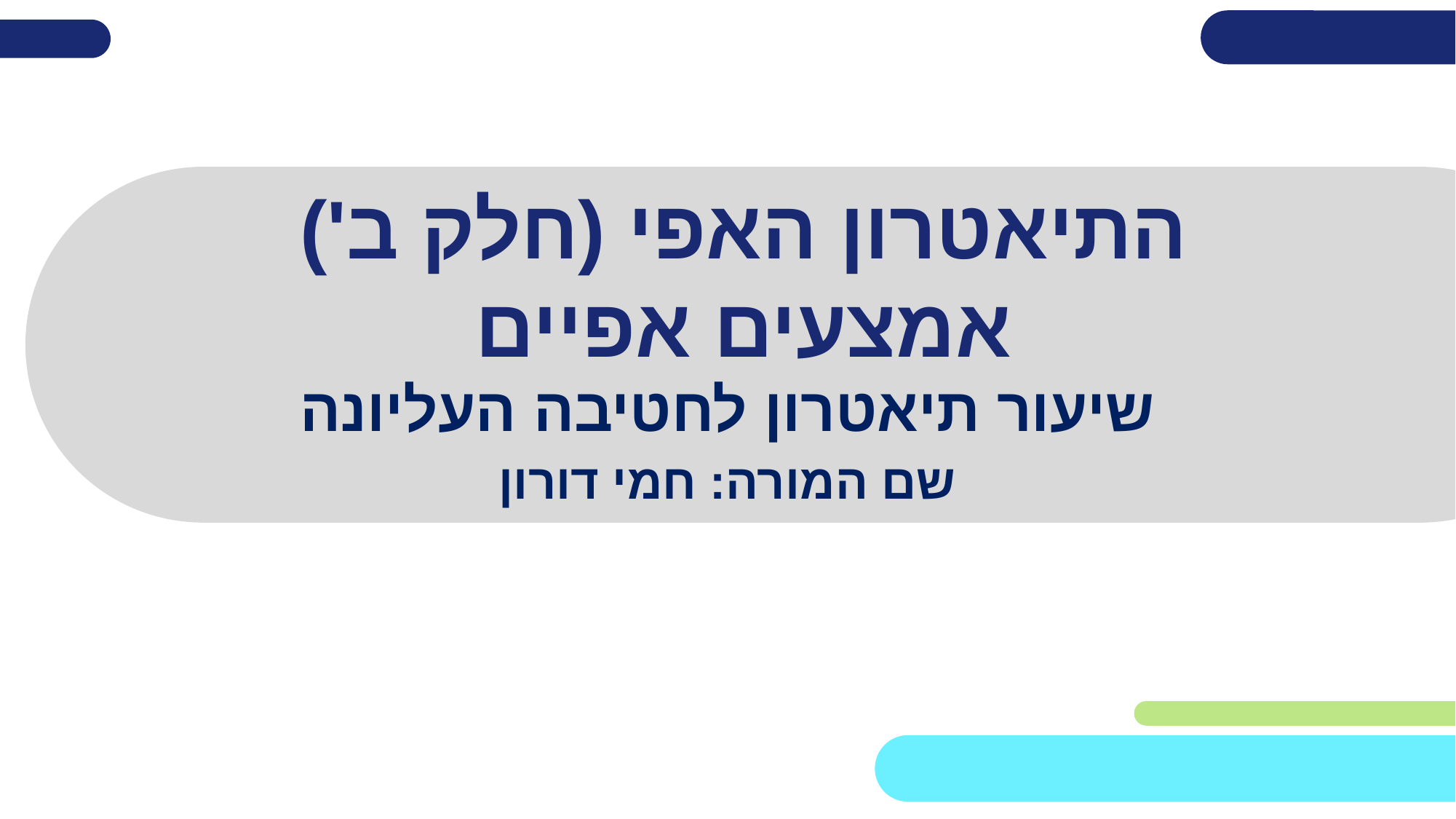

# התיאטרון האפי (חלק ב') אמצעים אפיים

שיעור תיאטרון לחטיבה העליונה
שם המורה: חמי דורון